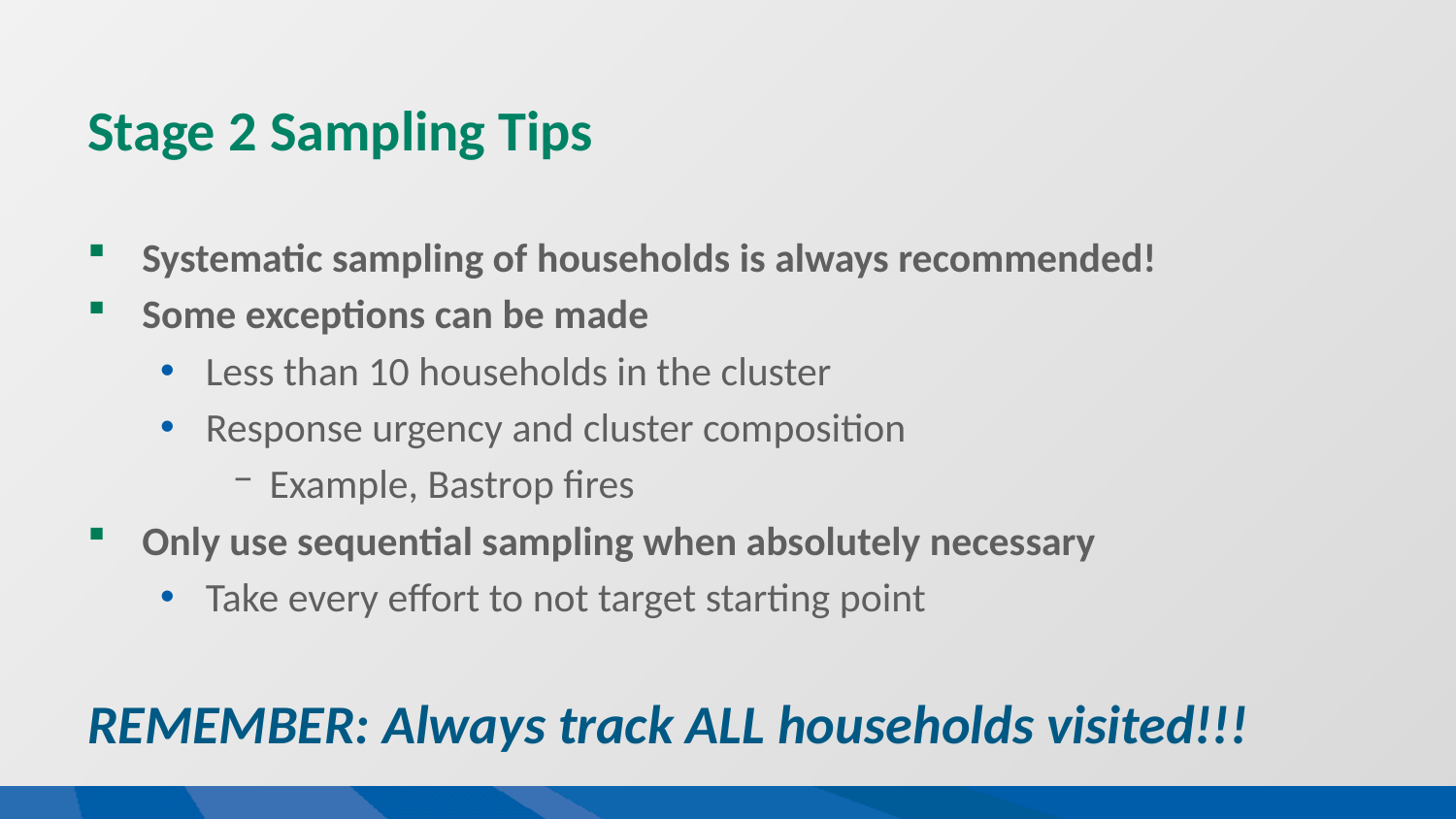

# Stage 2 Sampling Tips
Systematic sampling of households is always recommended!
Some exceptions can be made
Less than 10 households in the cluster
Response urgency and cluster composition
Example, Bastrop fires
Only use sequential sampling when absolutely necessary
Take every effort to not target starting point

REMEMBER: Always track ALL households visited!!!